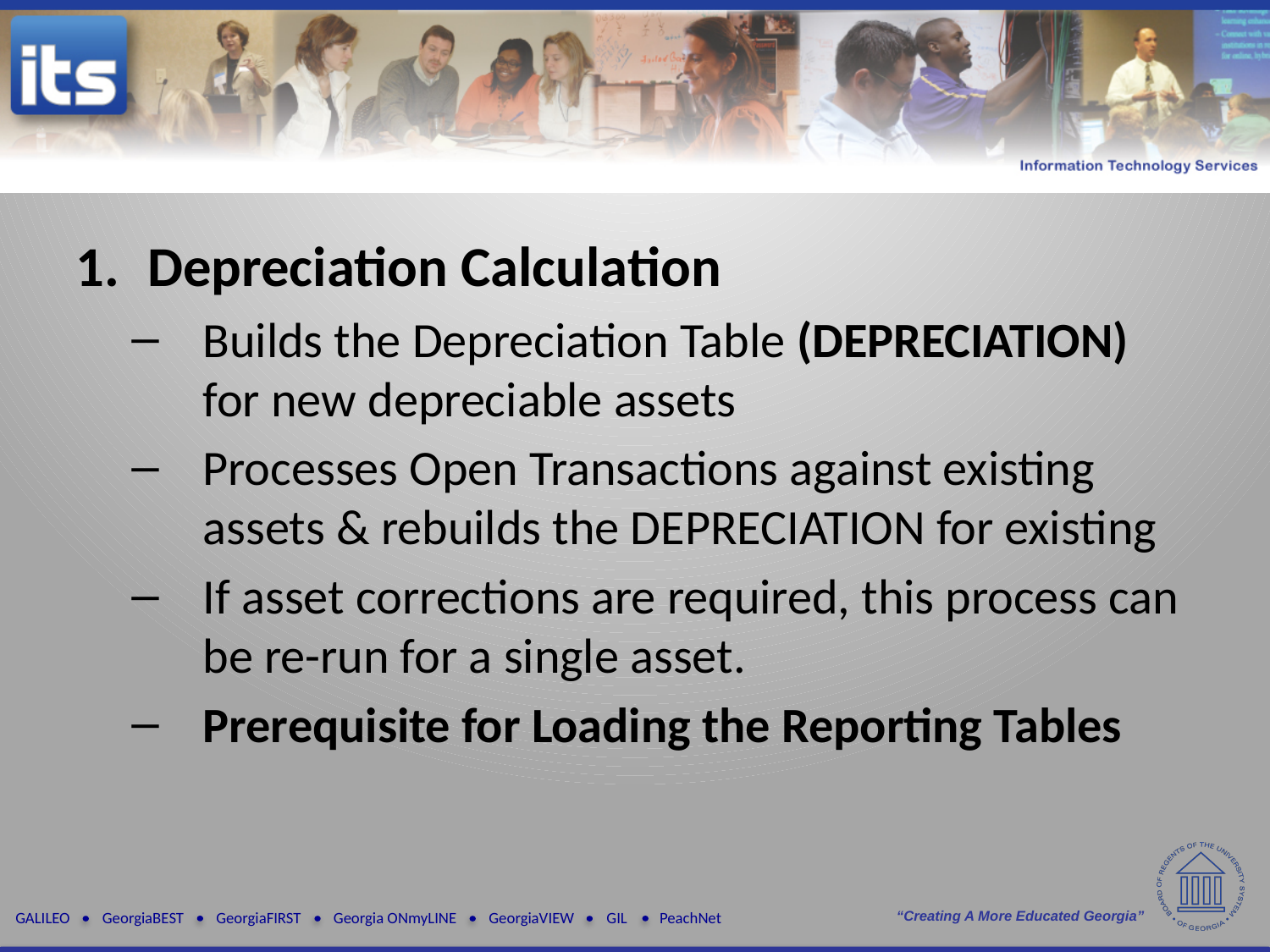

Depreciation Calculation
Builds the Depreciation Table (DEPRECIATION) for new depreciable assets
Processes Open Transactions against existing assets & rebuilds the DEPRECIATION for existing
If asset corrections are required, this process can be re-run for a single asset.
Prerequisite for Loading the Reporting Tables